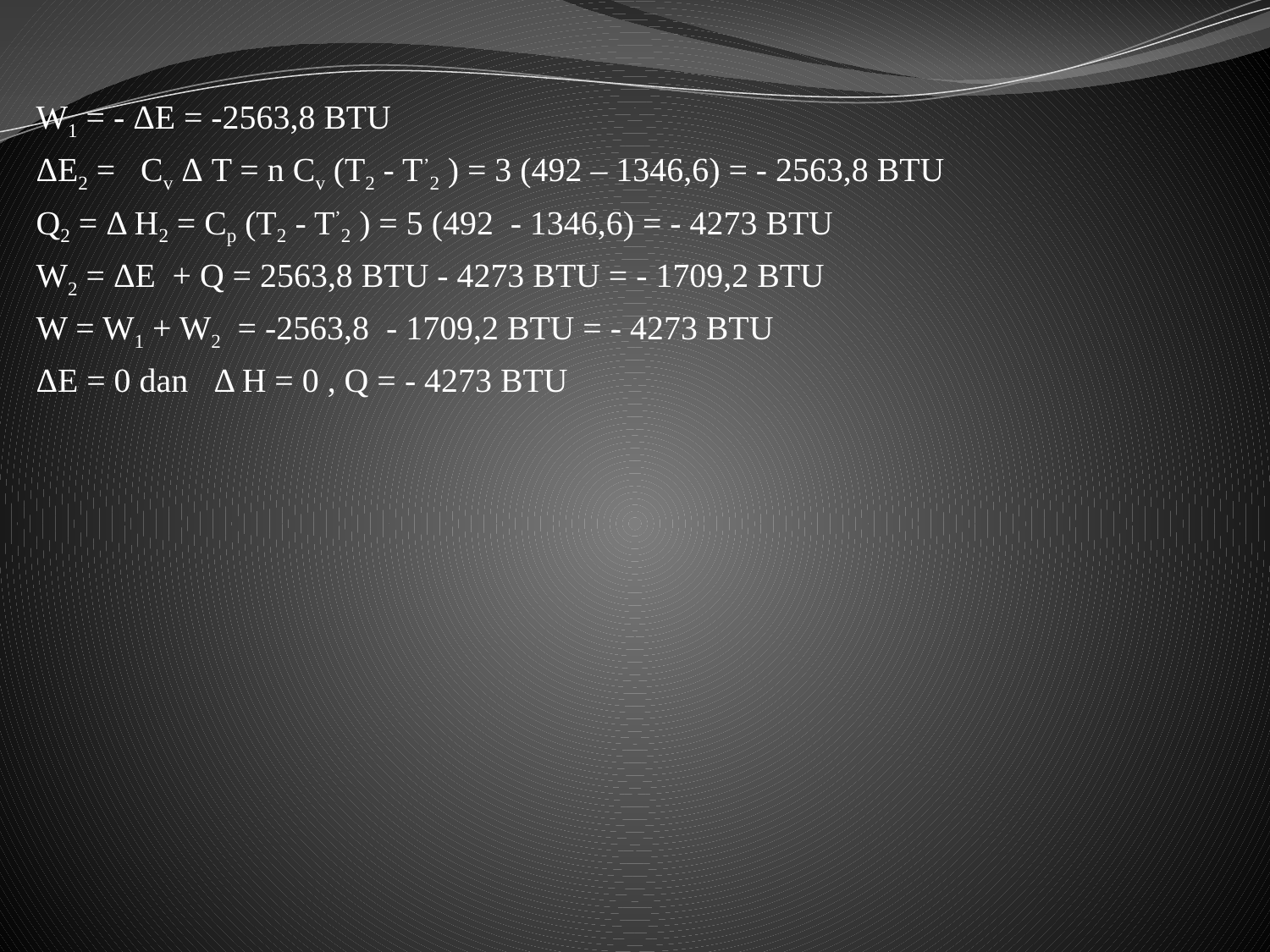

#
W1 = - ΔE = -2563,8 BTU
ΔE2 =   Cv Δ T = n Cv (T2 - T’2 ) = 3 (492 – 1346,6) = - 2563,8 BTU
Q2 = Δ H2 = Cp (T2 - T’2 ) = 5 (492  - 1346,6) = - 4273 BTU
W2 = ΔE  + Q = 2563,8 BTU - 4273 BTU = - 1709,2 BTU
W = W1 + W2  = -2563,8  - 1709,2 BTU = - 4273 BTU
ΔE = 0 dan   Δ H = 0 , Q = - 4273 BTU